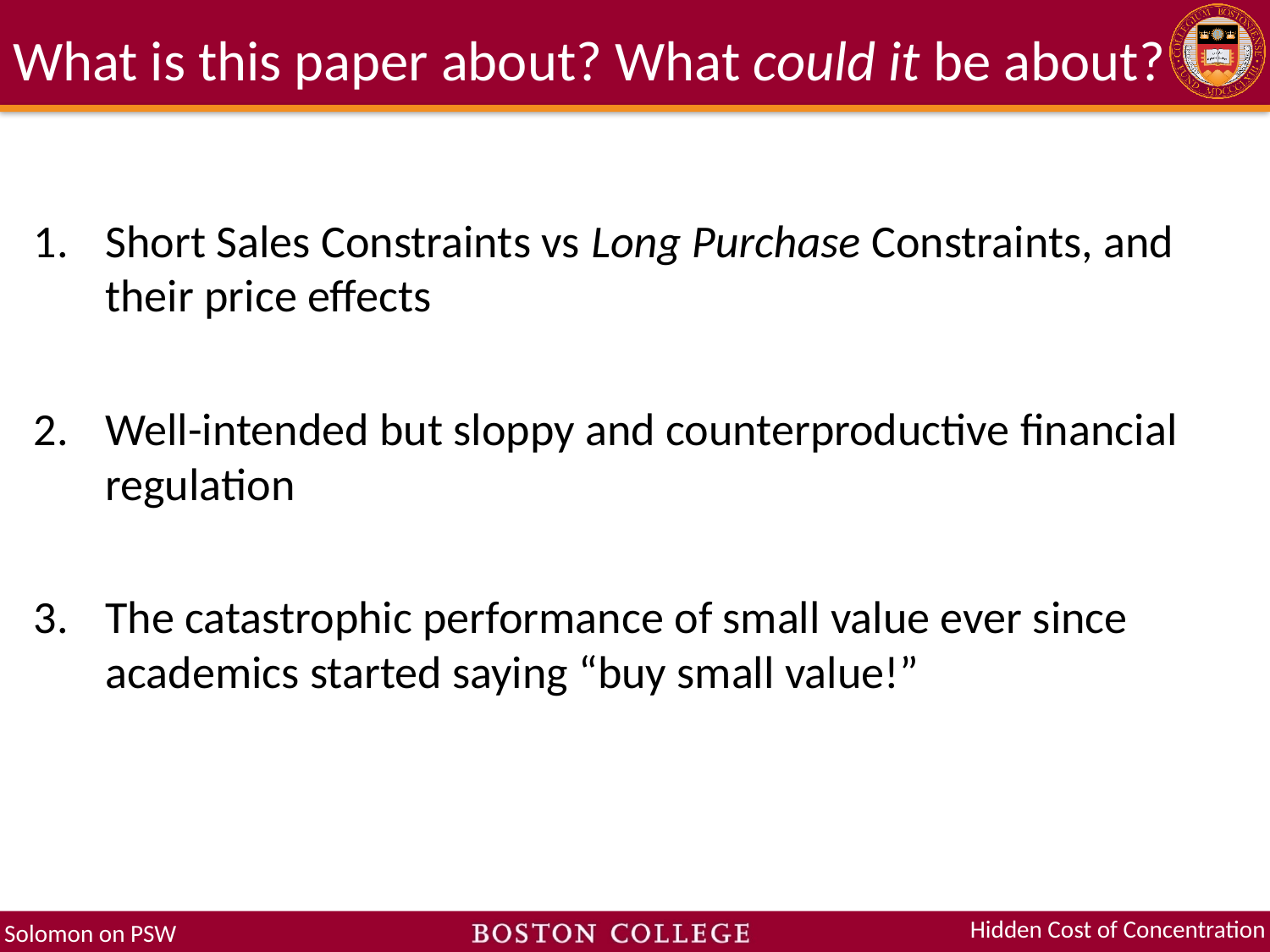

# What is this paper about? What could it be about?

Short Sales Constraints vs Long Purchase Constraints, and their price effects
Well-intended but sloppy and counterproductive financial regulation
The catastrophic performance of small value ever since academics started saying “buy small value!”